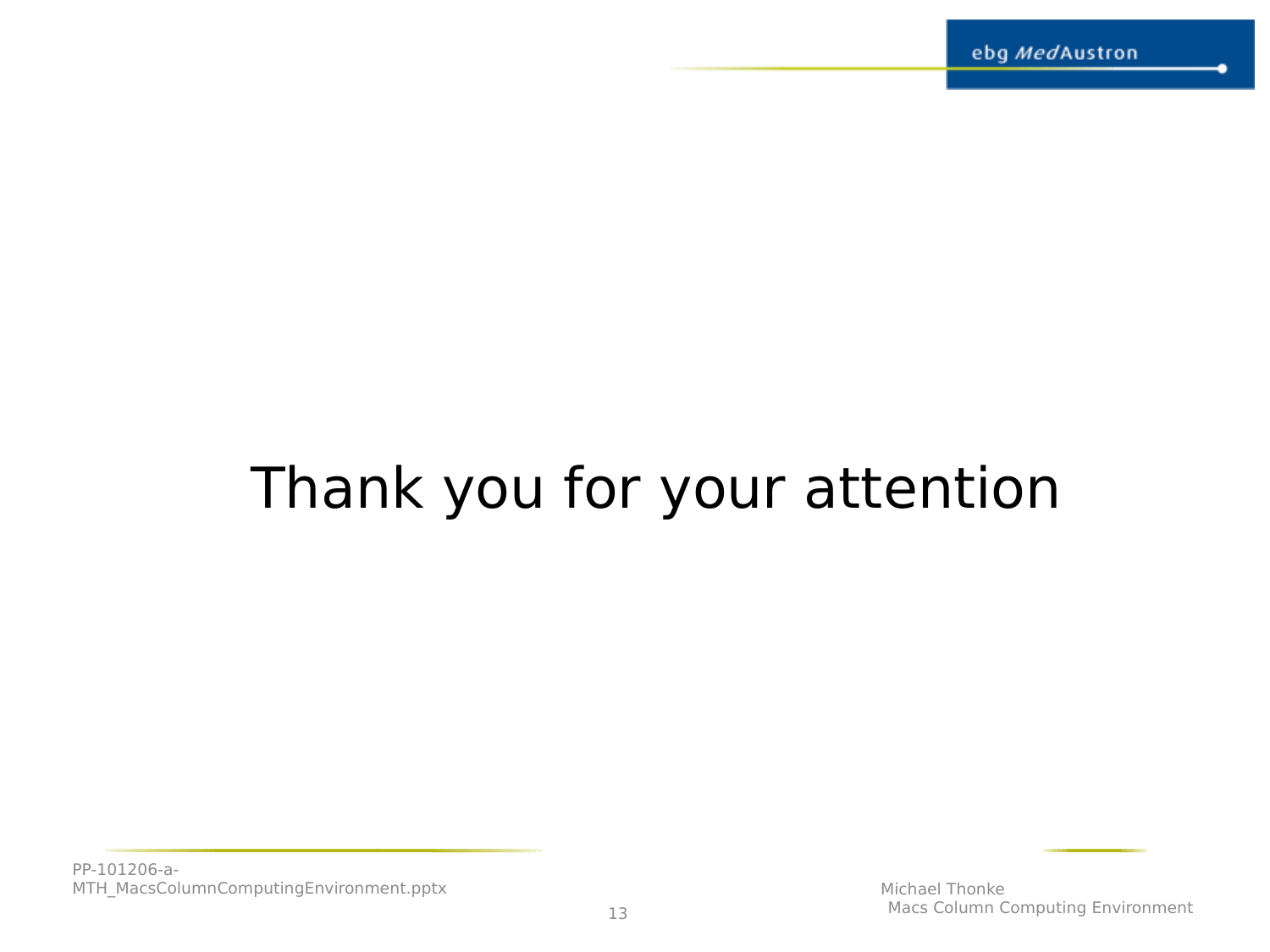

#

		Thank you for your attention
PP-101206-a-MTH_MacsColumnComputingEnvironment.pptx

Michael Thonke
 Macs Column Computing Environment
13